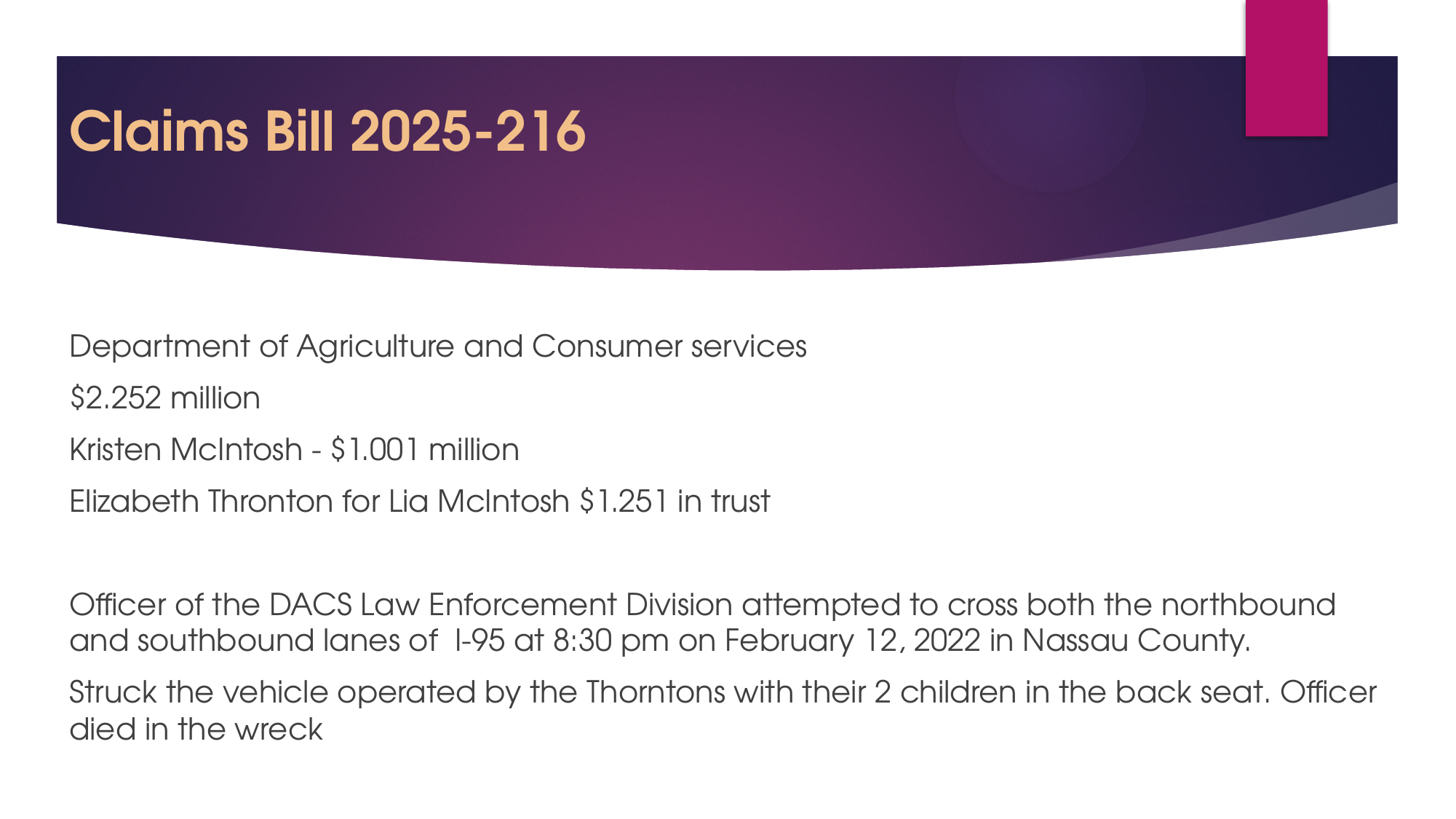

# Claims Bill 2025-216

Department of Agriculture and Consumer services
$2.252 million
Kristen McIntosh - $1.001 million
Elizabeth Thronton for Lia McIntosh $1.251 in trust

Officer of the DACS Law Enforcement Division attempted to cross both the northbound and southbound lanes of  I-95 at 8:30 pm on February 12, 2022 in Nassau County.
Struck the vehicle operated by the Thorntons with their 2 children in the back seat. Officer died in the wreck